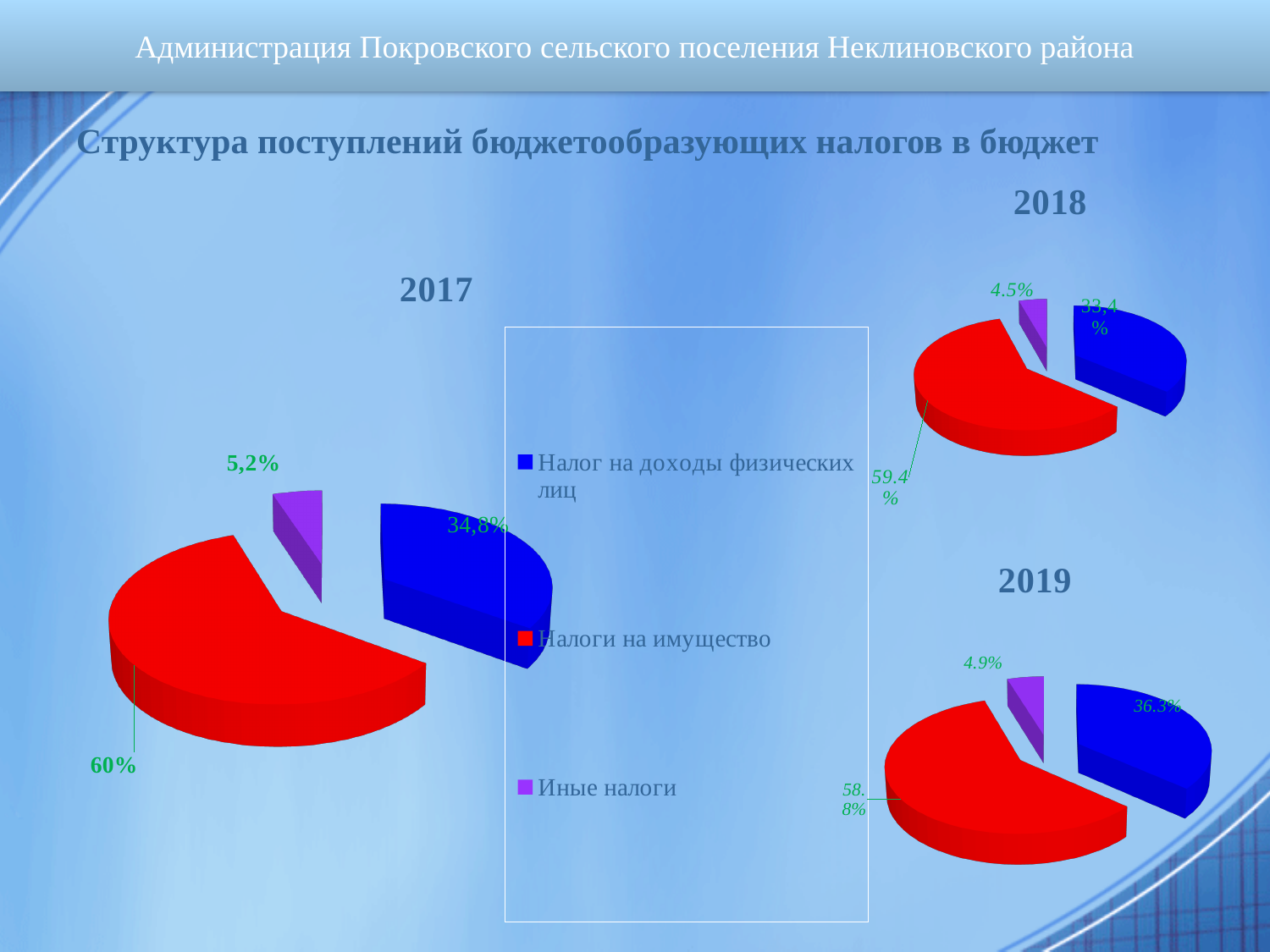

Администрация Покровского сельского поселения Неклиновского района
# Структура поступлений бюджетообразующих налогов в бюджет

[unsupported chart]

[unsupported chart]

[unsupported chart]